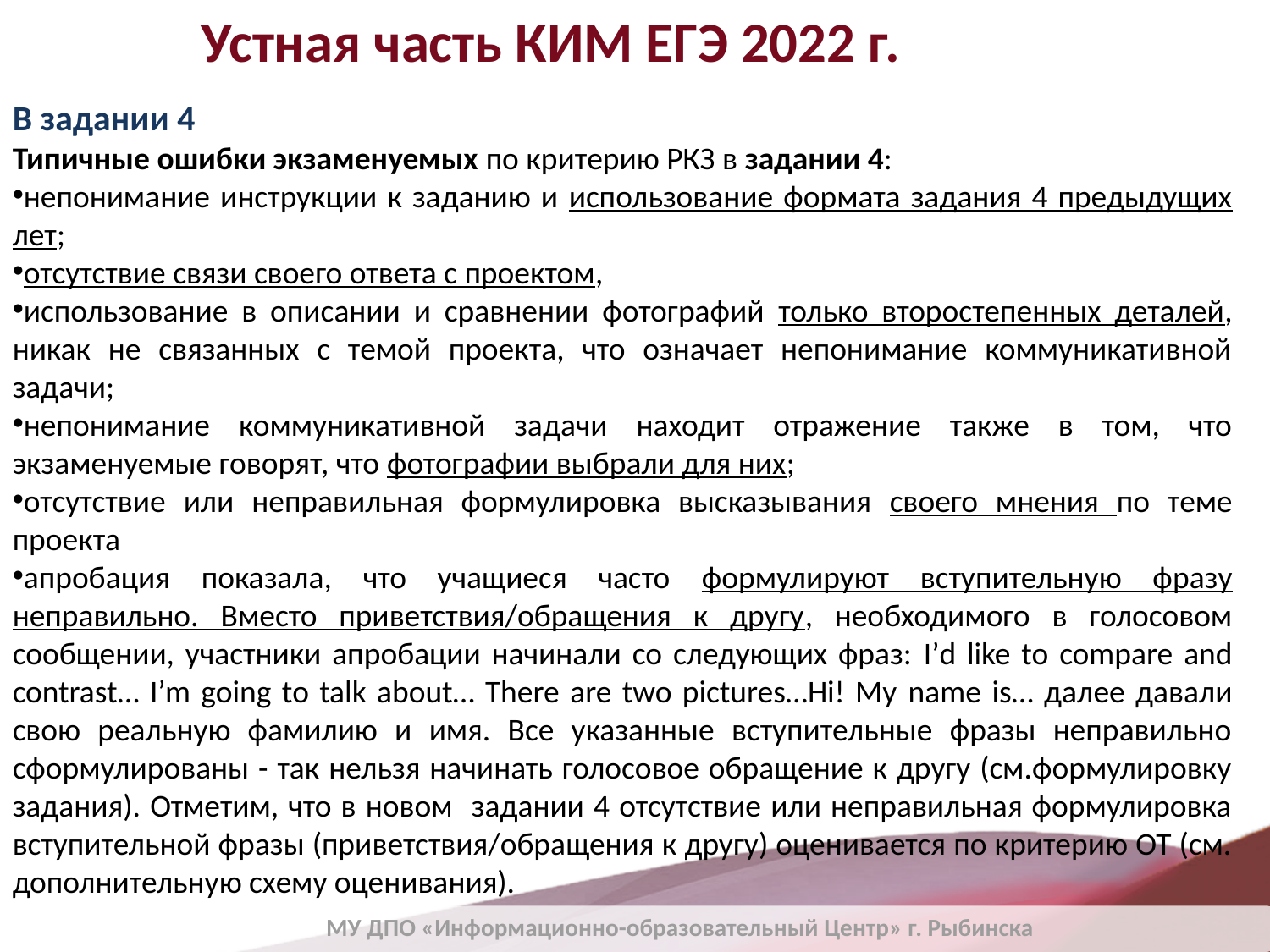

Устная часть КИМ ЕГЭ 2022 г.
В задании 4
Типичные ошибки экзаменуемых по критерию РКЗ в задании 4:
непонимание инструкции к заданию и использование формата задания 4 предыдущих лет;
отсутствие связи своего ответа с проектом,
использование в описании и сравнении фотографий только второстепенных деталей, никак не связанных с темой проекта, что означает непонимание коммуникативной задачи;
непонимание коммуникативной задачи находит отражение также в том, что экзаменуемые говорят, что фотографии выбрали для них;
отсутствие или неправильная формулировка высказывания своего мнения по теме проекта
апробация показала, что учащиеся часто формулируют вступительную фразу неправильно. Вместо приветствия/обращения к другу, необходимого в голосовом сообщении, участники апробации начинали со следующих фраз: I’d like to compare and contrast… I’m going to talk about… There are two pictures…Hi! My name is… далее давали свою реальную фамилию и имя. Все указанные вступительные фразы неправильно сформулированы - так нельзя начинать голосовое обращение к другу (см.формулировку задания). Отметим, что в новом  задании 4 отсутствие или неправильная формулировка вступительной фразы (приветствия/обращения к другу) оценивается по критерию ОТ (см. дополнительную схему оценивания).

МУ ДПО «Информационно-образовательный Центр» г. Рыбинска